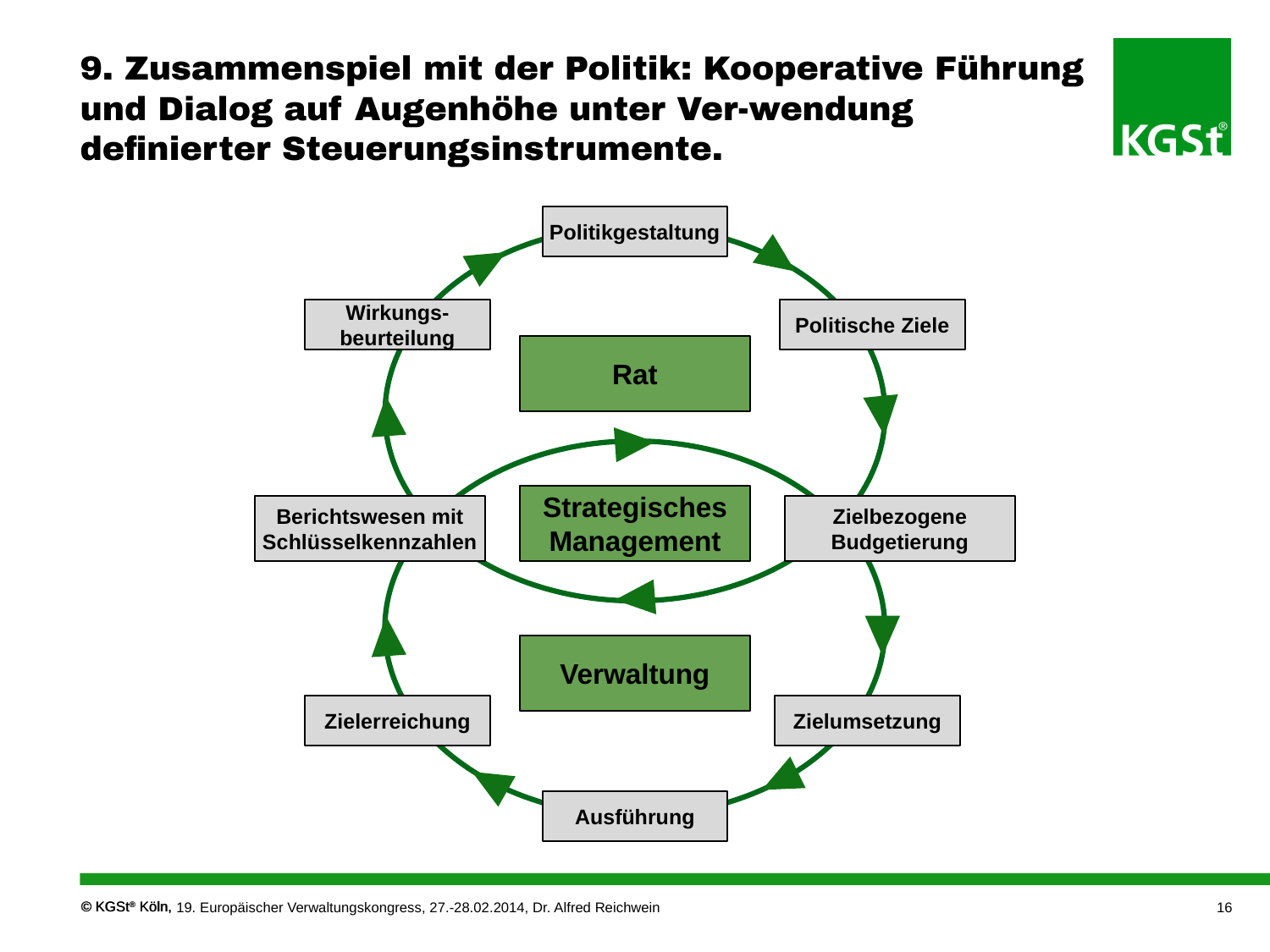

# 9. Zusammenspiel mit der Politik: Kooperative Führung und Dialog auf Augenhöhe unter Ver-wendung definierter Steuerungsinstrumente.
Politikgestaltung

Wirkungs-beurteilung
Politische Ziele
Rat

Strategisches
Management
Berichtswesen mit Schlüsselkennzahlen
Zielbezogene Budgetierung

Verwaltung
Zielerreichung
Zielumsetzung

Ausführung
19. Europäischer Verwaltungskongress, 27.-28.02.2014, Dr. Alfred Reichwein
16